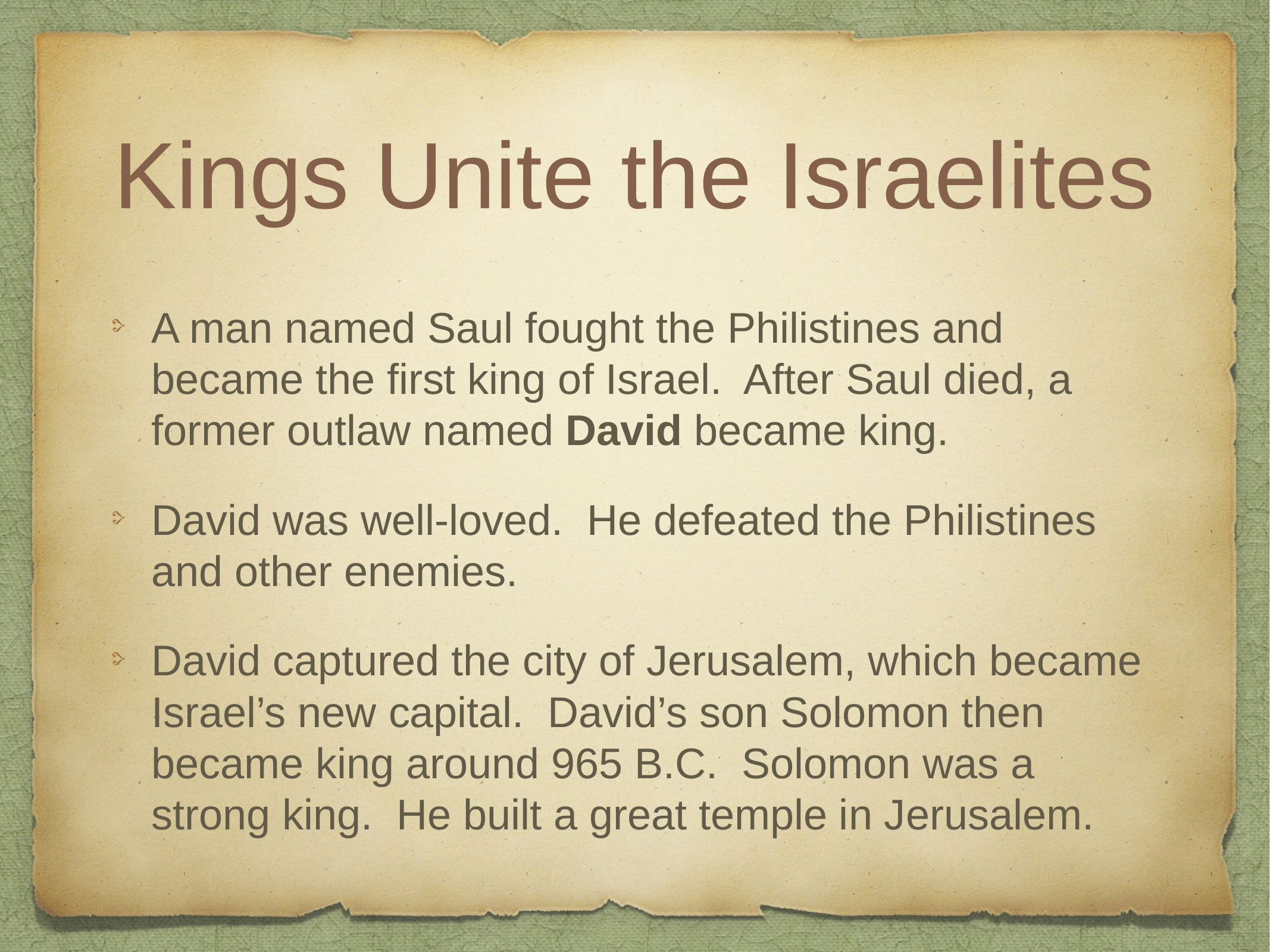

# Kings Unite the Israelites
A man named Saul fought the Philistines and became the first king of Israel.  After Saul died, a former outlaw named David became king.
David was well-loved.  He defeated the Philistines and other enemies.
David captured the city of Jerusalem, which became Israel’s new capital.  David’s son Solomon then became king around 965 B.C.  Solomon was a strong king.  He built a great temple in Jerusalem.